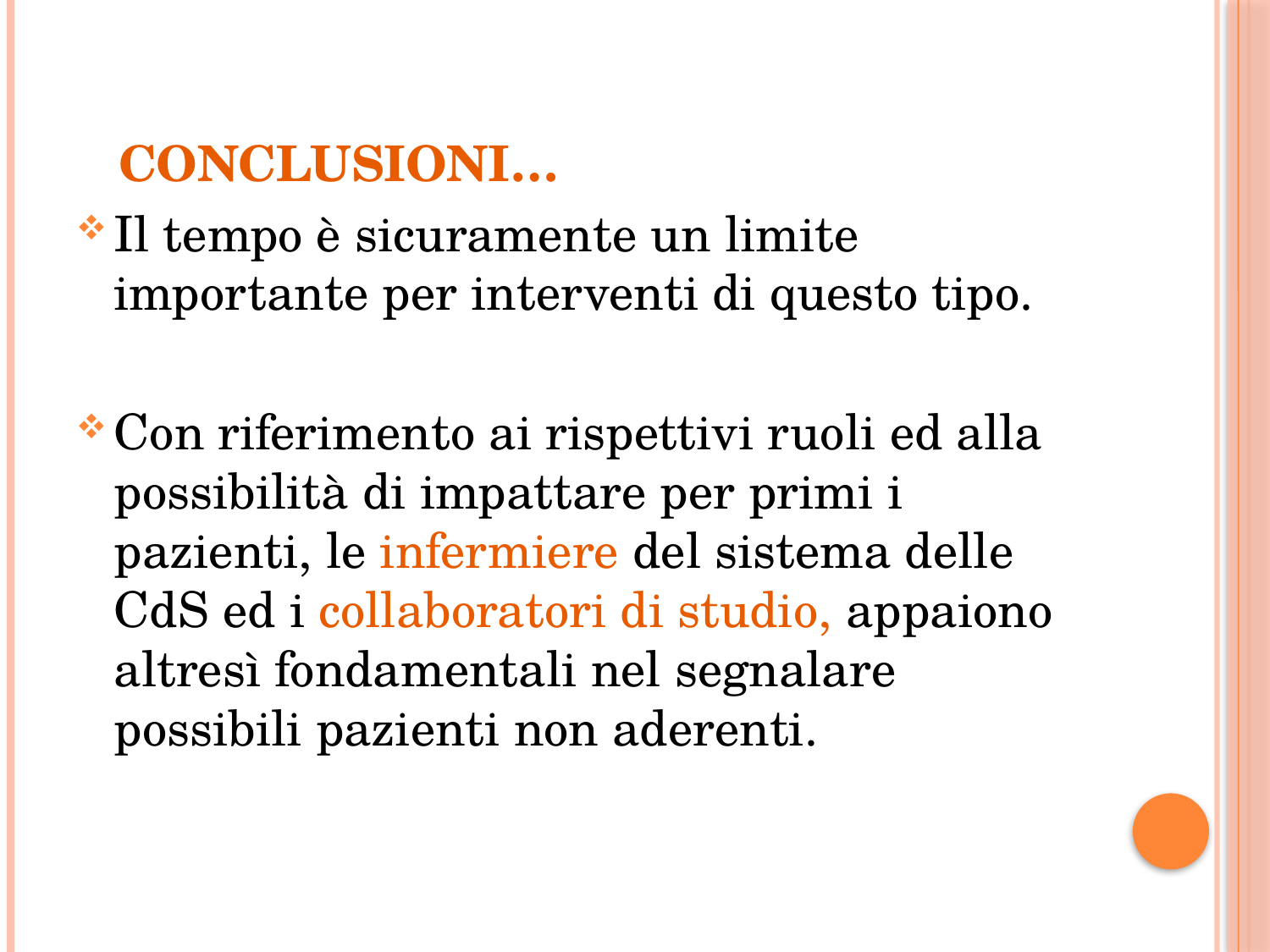

#
   CONCLUSIONI…
Il tempo è sicuramente un limite importante per interventi di questo tipo.

Con riferimento ai rispettivi ruoli ed alla possibilità di impattare per primi i pazienti, le infermiere del sistema delle CdS ed i collaboratori di studio, appaiono altresì fondamentali nel segnalare possibili pazienti non aderenti.